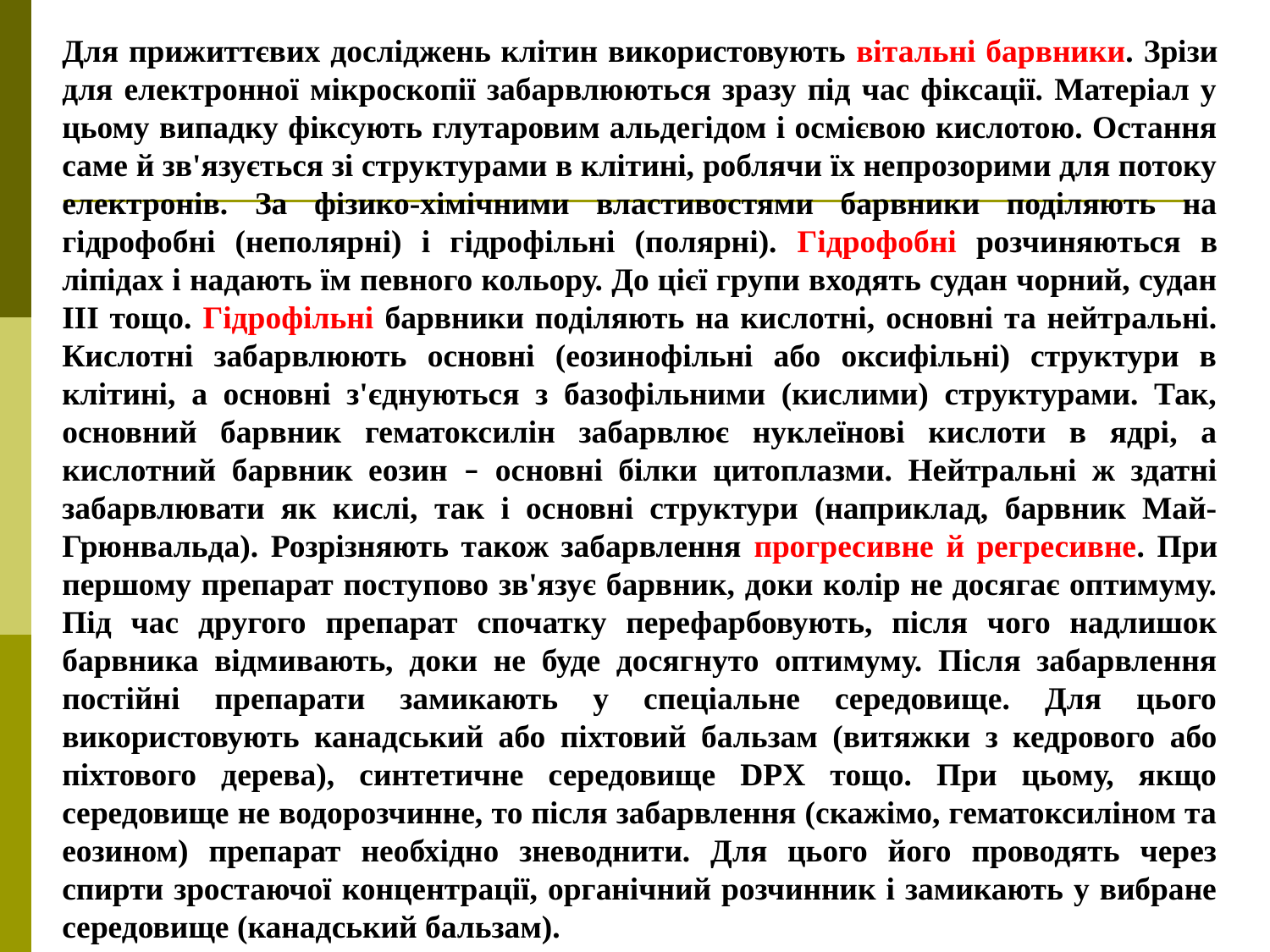

Для прижиттєвих досліджень клітин використовують вітальні барвники. Зрізи для електронної мікроскопії забарвлюються зразу під час фіксації. Матеріал у цьому випадку фіксують глутаровим альдегідом і осмієвою кислотою. Остання саме й зв'язується зі структурами в клітині, роблячи їх непрозорими для потоку електронів. За фізико-хімічними властивостями барвники поділяють на гідрофобні (неполярні) і гідрофільні (полярні). Гідрофобні розчиняються в ліпідах і надають їм певного кольору. До цієї групи входять судан чорний, судан ІІІ тощо. Гідрофільні барвники поділяють на кислотні, основні та нейтральні. Кислотні забарвлюють основні (еозинофільні або оксифільні) структури в клітині, а основні з'єднуються з базофільними (кислими) структурами. Так, основний барвник гематоксилін забарвлює нуклеїнові кислоти в ядрі, а кислотний барвник еозин – основні білки цитоплазми. Нейтральні ж здатні забарвлювати як кислі, так і основні структури (наприклад, барвник Май-Грюнвальда). Розрізняють також забарвлення прогресивне й регресивне. При першому препарат поступово зв'язує барвник, доки колір не досягає оптимуму. Під час другого препарат спочатку перефарбовують, після чого надлишок барвника відмивають, доки не буде досягнуто оптимуму. Після забарвлення постійні препарати замикають у спеціальне середовище. Для цього використовують канадський або піхтовий бальзам (витяжки з кедрового або піхтового дерева), синтетичне середовище DPX тощо. При цьому, якщо середовище не водорозчинне, то після забарвлення (скажімо, гематоксиліном та еозином) препарат необхідно зневоднити. Для цього його проводять через спирти зростаючої концентрації, органічний розчинник і замикають у вибране середовище (канадський бальзам).